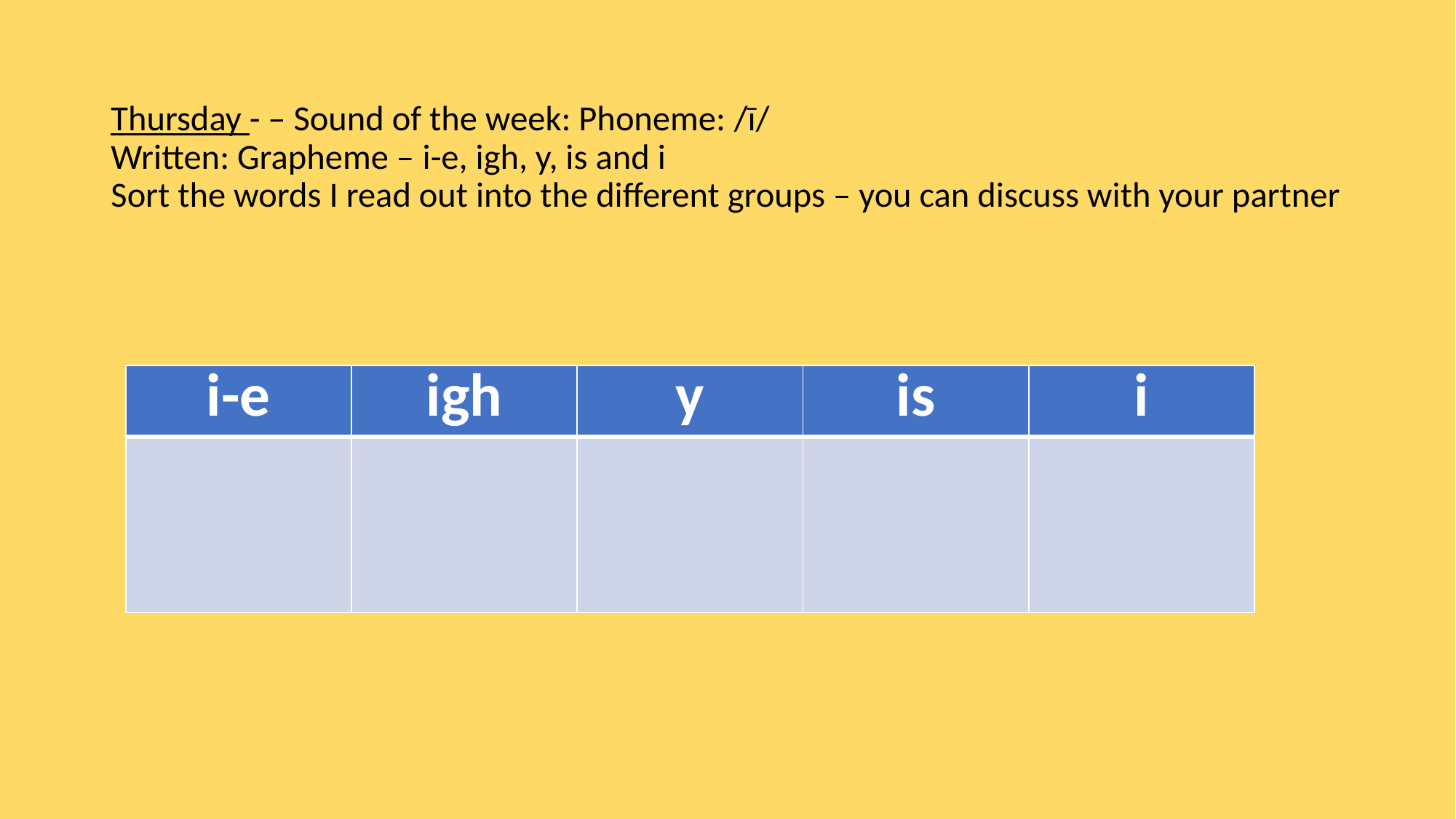

# Thursday - – Sound of the week: Phoneme: /ī/ Written: Grapheme – i-e, igh, y, is and i Sort the words I read out into the different groups – you can discuss with your partner
| i-e | igh | y | is | i |
| --- | --- | --- | --- | --- |
|  |  |  |  |  |